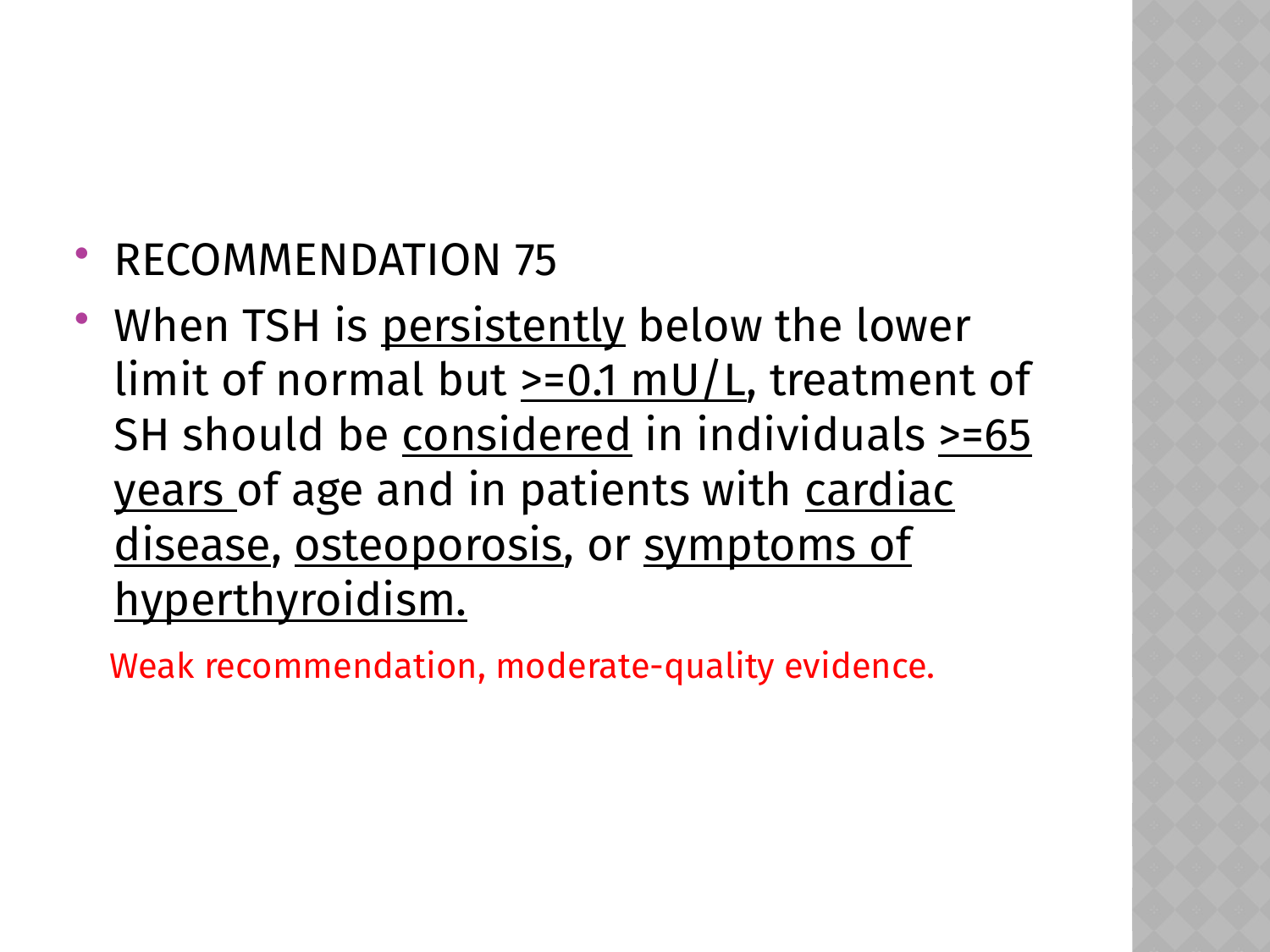

#
RECOMMENDATION 75
When TSH is persistently below the lower limit of normal but >=0.1 mU/L, treatment of SH should be considered in individuals >=65 years of age and in patients with cardiac disease, osteoporosis, or symptoms of hyperthyroidism.
   Weak recommendation, moderate-quality evidence.